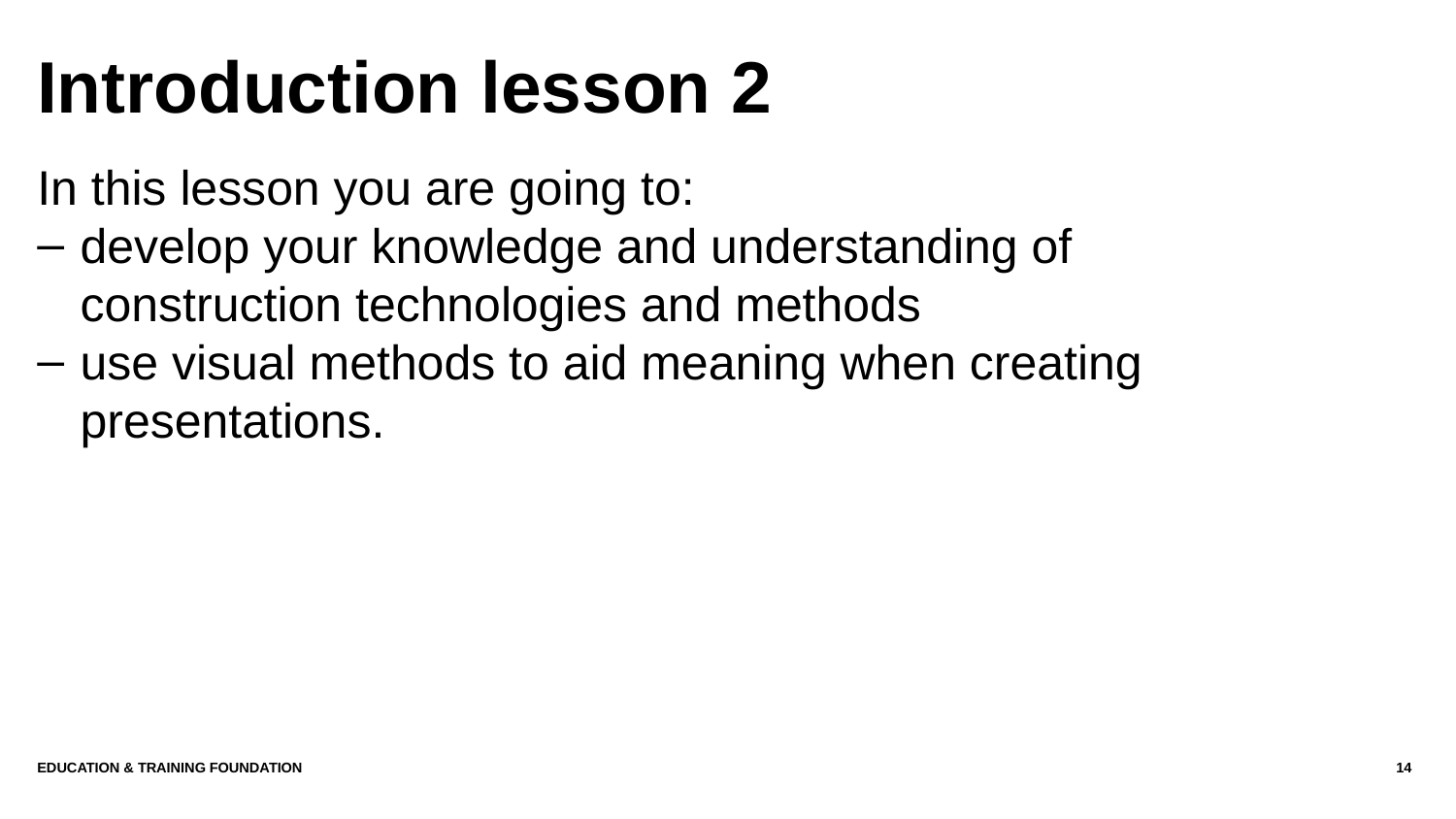

# Introduction lesson 2
In this lesson you are going to:
develop your knowledge and understanding of construction technologies and methods
use visual methods to aid meaning when creating presentations.

Education & Training Foundation
14